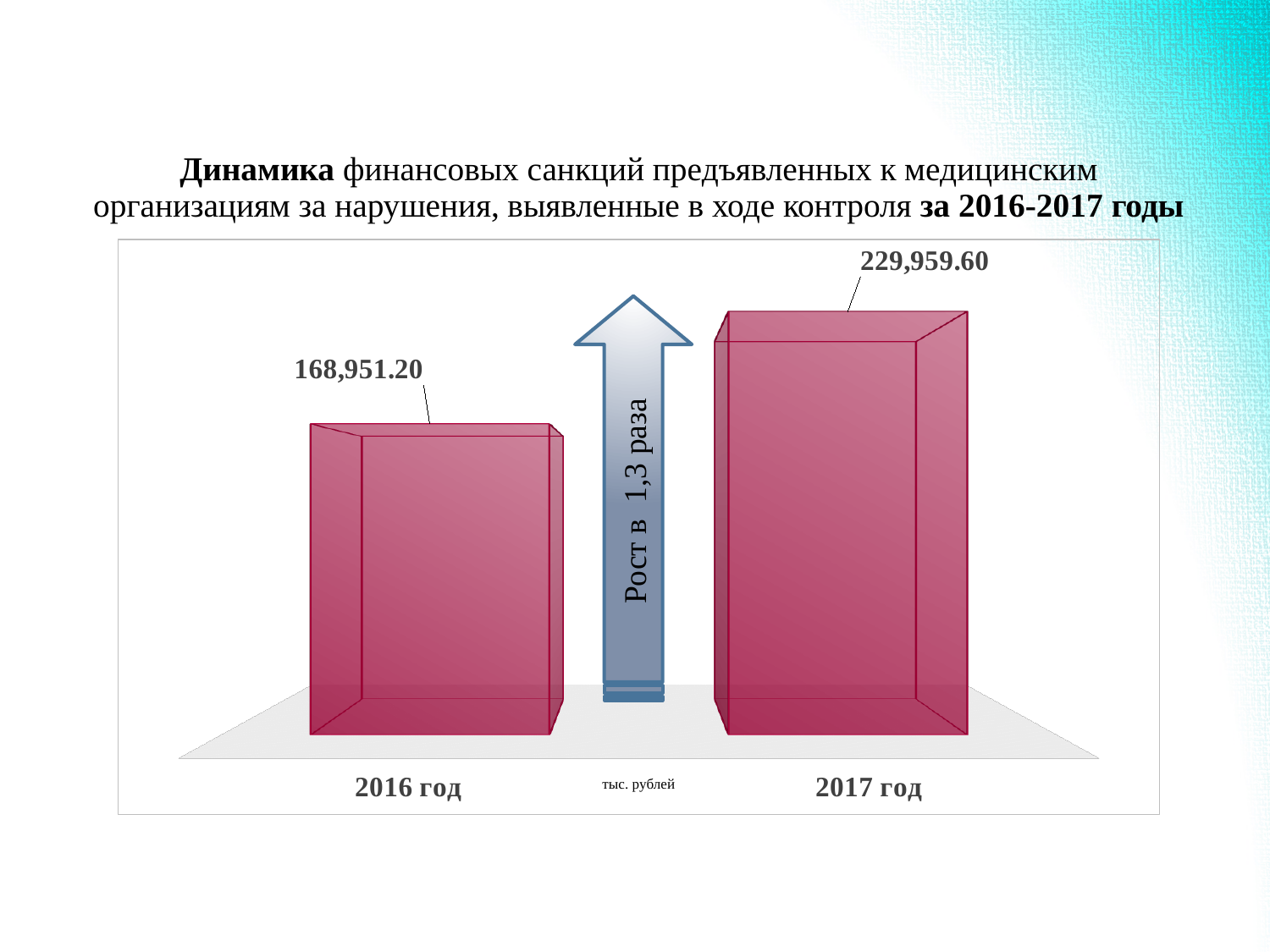

Динамика финансовых санкций предъявленных к медицинским организациям за нарушения, выявленные в ходе контроля за 2016-2017 годы

[unsupported chart]

Рост в  1,3 раза
тыс. рублей